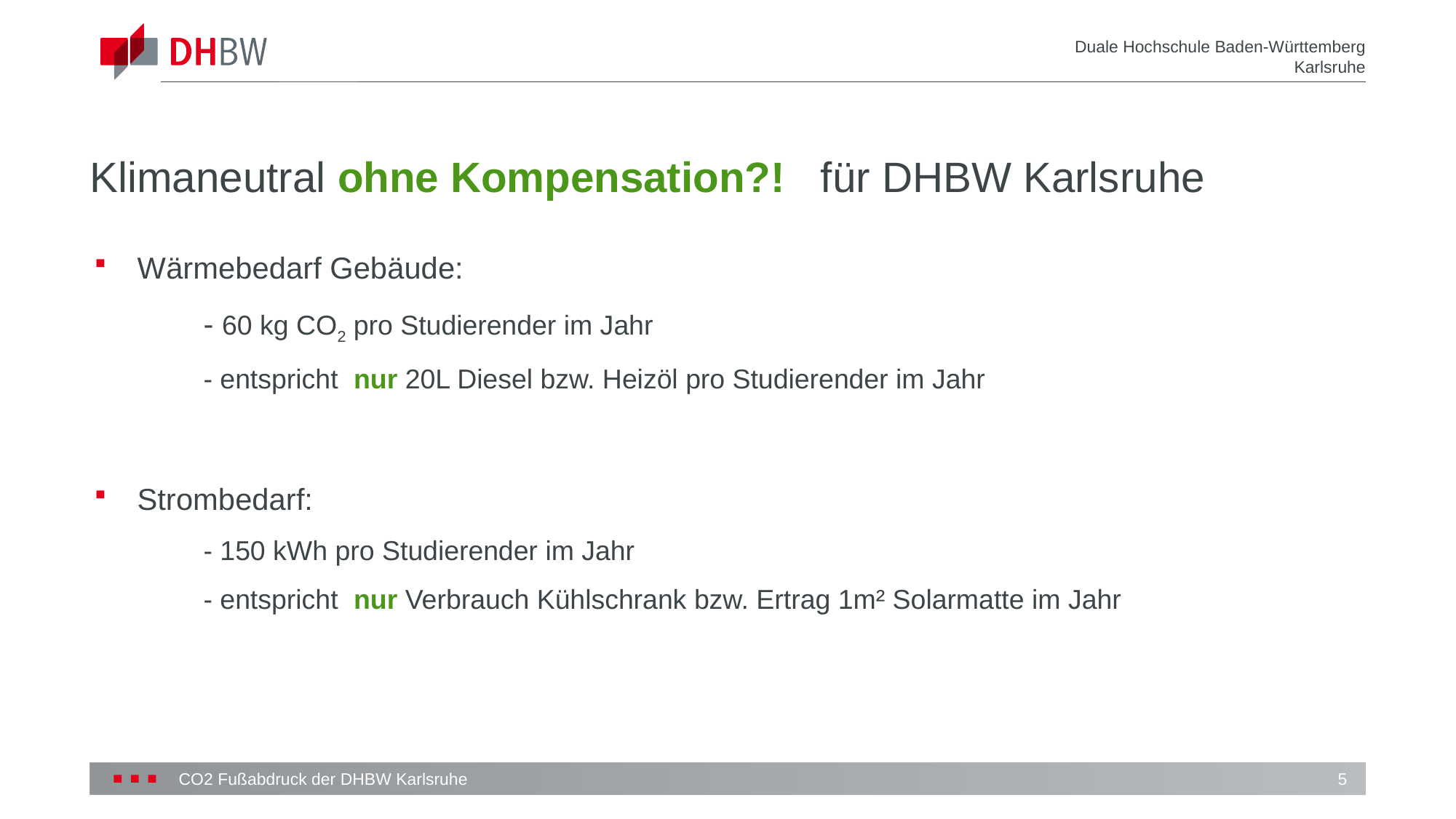

# Klimaneutral ohne Kompensation?!   für DHBW Karlsruhe
Wärmebedarf Gebäude:
	- 60 kg CO2 pro Studierender im Jahr
	- entspricht  nur 20L Diesel bzw. Heizöl pro Studierender im Jahr

Strombedarf:
	- 150 kWh pro Studierender im Jahr
	- entspricht  nur Verbrauch Kühlschrank bzw. Ertrag 1m² Solarmatte im Jahr
5
CO2 Fußabdruck der DHBW Karlsruhe